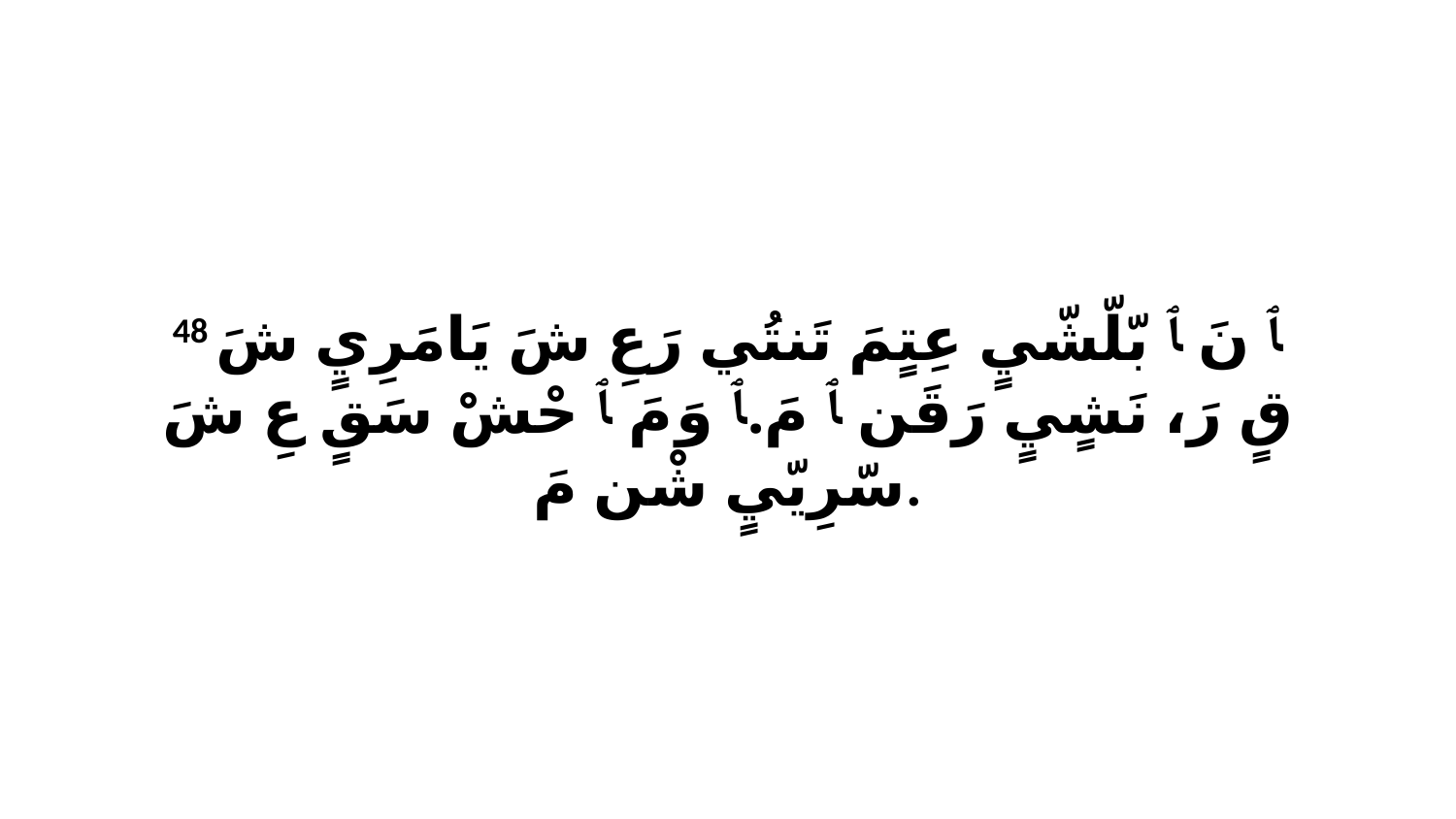

48 ﭑ نَ ﭑ بّلّشّيٍ عِتٍمَ تَنتُي رَعِ شَ يَامَرِيٍ شَ قٍ رَ، نَشٍيٍ رَقَن ﭑ مَ.ﭑ وَ مَ ﭑ حْشْ سَقٍ عِ شَ سّرِيّيٍ شْن مَ.